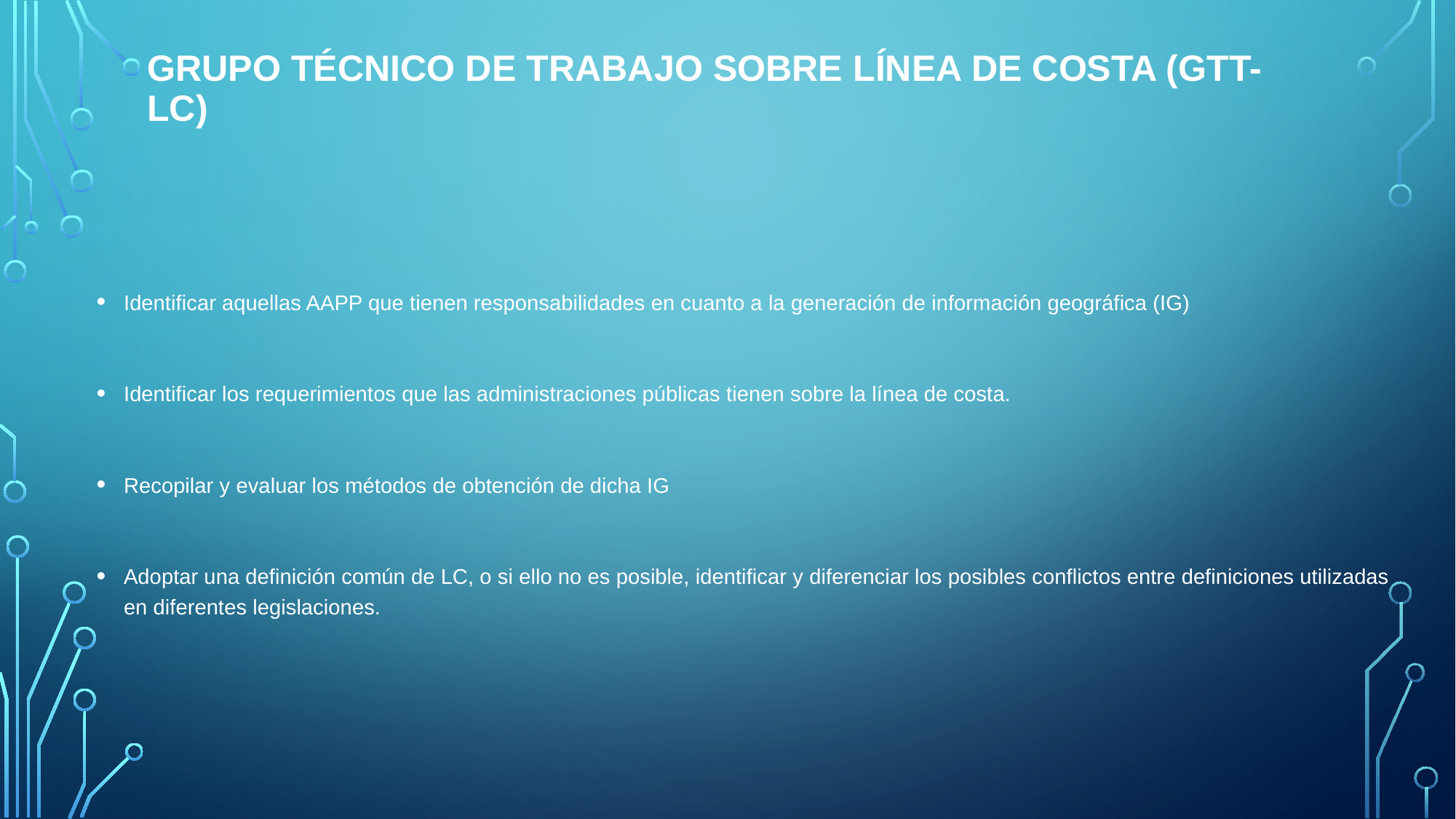

# GRUPO TÉCNICO DE TRABAJO SOBRE LÍNEA DE COSTA (GTT-LC)
Identificar aquellas AAPP que tienen responsabilidades en cuanto a la generación de información geográfica (IG)

Identificar los requerimientos que las administraciones públicas tienen sobre la línea de costa.

Recopilar y evaluar los métodos de obtención de dicha IG

Adoptar una definición común de LC, o si ello no es posible, identificar y diferenciar los posibles conflictos entre definiciones utilizadas en diferentes legislaciones.